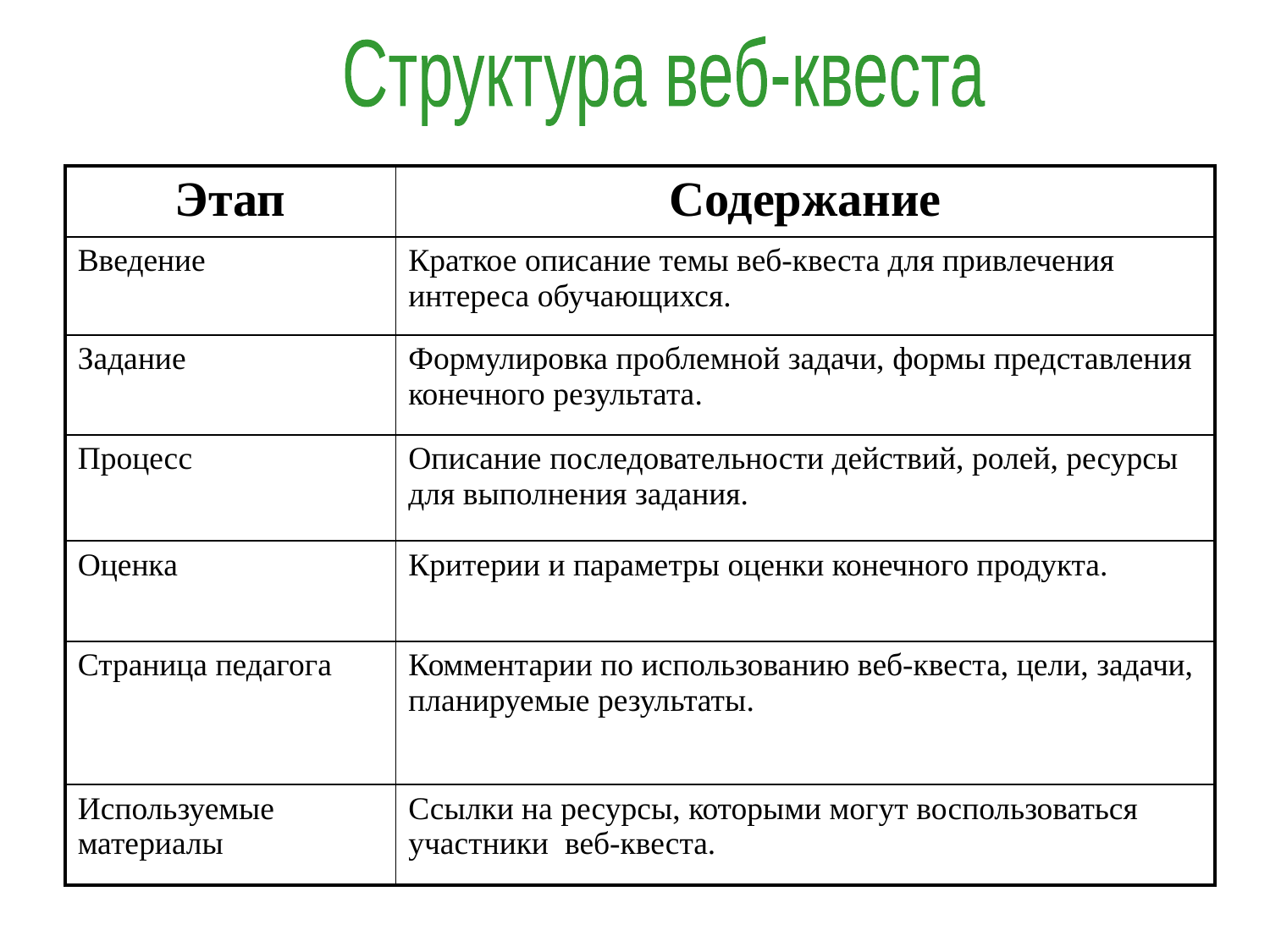

Структура веб-квеста
| Этап | Содержание |
| --- | --- |
| Введение | Краткое описание темы веб-квеста для привлечения интереса обучающихся. |
| Задание | Формулировка проблемной задачи, формы представления конечного результата. |
| Процесс | Описание последовательности действий, ролей, ресурсы для выполнения задания. |
| Оценка | Критерии и параметры оценки конечного продукта. |
| Страница педагога | Комментарии по использованию веб-квеста, цели, задачи, планируемые результаты. |
| Используемые материалы | Ссылки на ресурсы, которыми могут воспользоваться участники веб-квеста. |